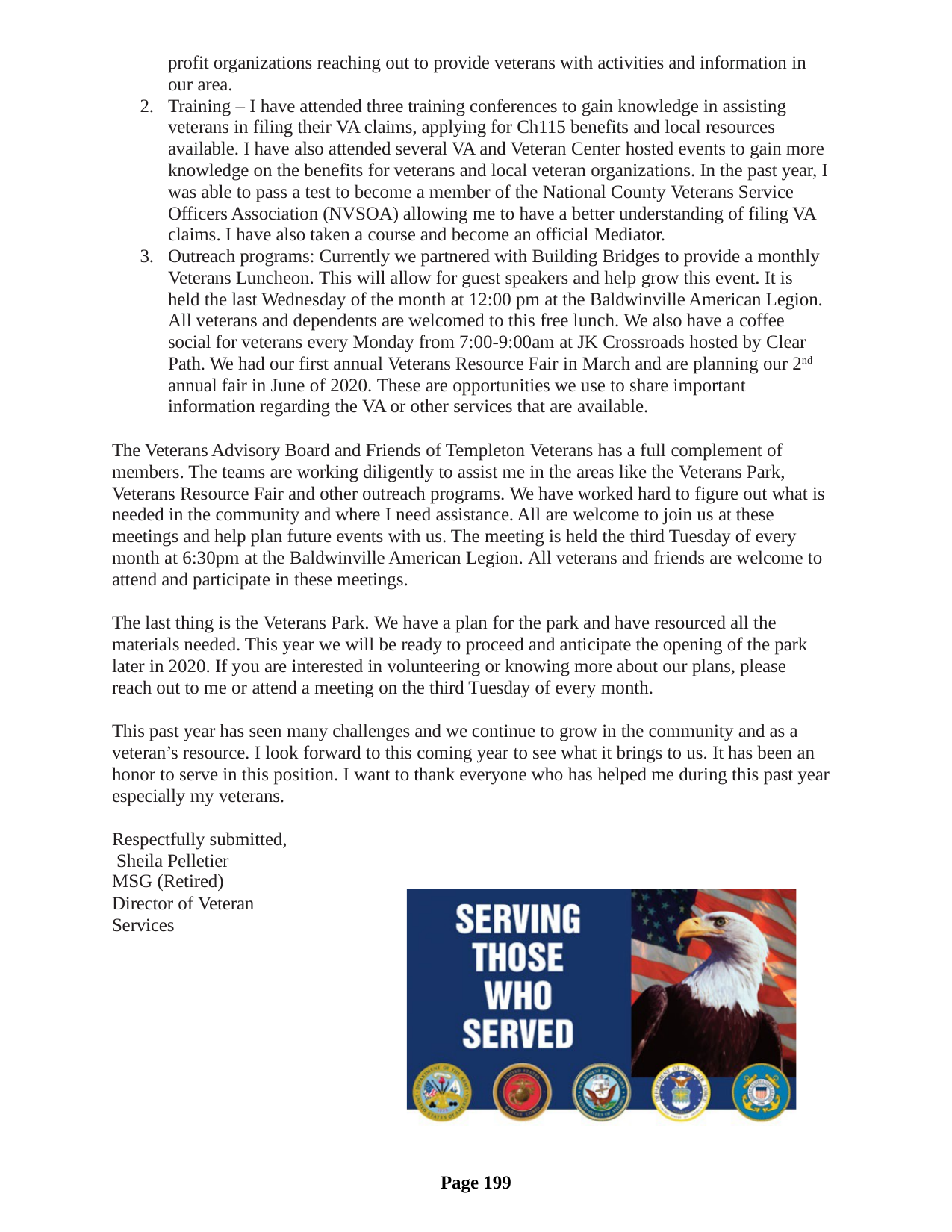

profit organizations reaching out to provide veterans with activities and information in  our area.
Training – I have attended three training conferences to gain knowledge in assisting  veterans in filing their VA claims, applying for Ch115 benefits and local resources  available. I have also attended several VA and Veteran Center hosted events to gain more  knowledge on the benefits for veterans and local veteran organizations. In the past year, I  was able to pass a test to become a member of the National County Veterans Service  Officers Association (NVSOA) allowing me to have a better understanding of filing VA  claims. I have also taken a course and become an official Mediator.
Outreach programs: Currently we partnered with Building Bridges to provide a monthly  Veterans Luncheon. This will allow for guest speakers and help grow this event. It is  held the last Wednesday of the month at 12:00 pm at the Baldwinville American Legion.  All veterans and dependents are welcomed to this free lunch. We also have a coffee  social for veterans every Monday from 7:00-9:00am at JK Crossroads hosted by Clear  Path. We had our first annual Veterans Resource Fair in March and are planning our 2nd  annual fair in June of 2020. These are opportunities we use to share important  information regarding the VA or other services that are available.

The Veterans Advisory Board and Friends of Templeton Veterans has a full complement of  members. The teams are working diligently to assist me in the areas like the Veterans Park,  Veterans Resource Fair and other outreach programs. We have worked hard to figure out what is  needed in the community and where I need assistance. All are welcome to join us at these  meetings and help plan future events with us. The meeting is held the third Tuesday of every  month at 6:30pm at the Baldwinville American Legion. All veterans and friends are welcome to  attend and participate in these meetings.

The last thing is the Veterans Park. We have a plan for the park and have resourced all the  materials needed. This year we will be ready to proceed and anticipate the opening of the park  later in 2020. If you are interested in volunteering or knowing more about our plans, please  reach out to me or attend a meeting on the third Tuesday of every month.

This past year has seen many challenges and we continue to grow in the community and as a  veteran’s resource. I look forward to this coming year to see what it brings to us. It has been an  honor to serve in this position. I want to thank everyone who has helped me during this past year  especially my veterans.

Respectfully submitted,  Sheila Pelletier
MSG (Retired)
Director of Veteran Services

Page 199